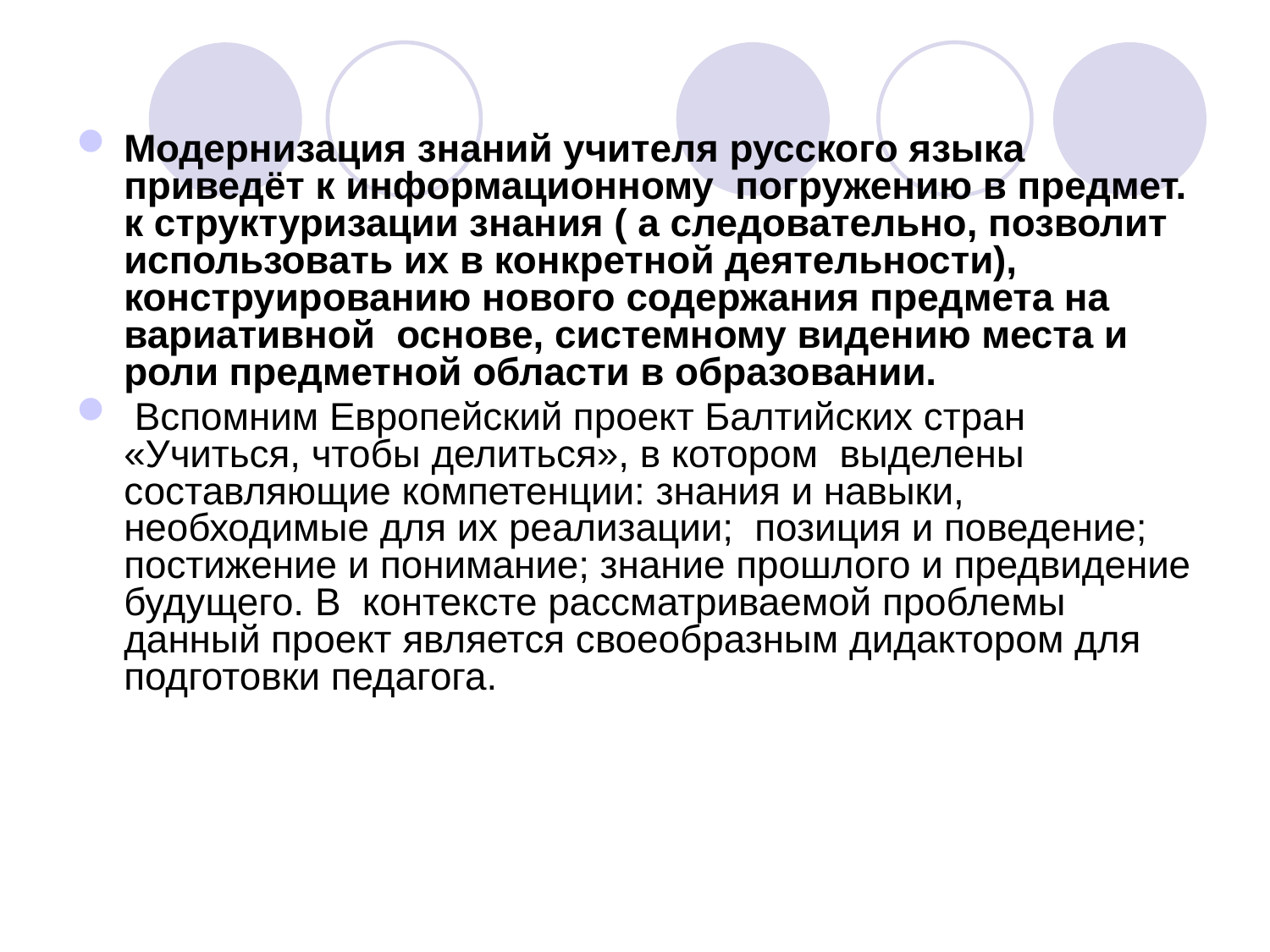

Модернизация знаний учителя русского языка приведёт к информационному  погружению в предмет. к структуризации знания ( а следовательно, позволит использовать их в конкретной деятельности), конструированию нового содержания предмета на вариативной  основе, системному видению места и роли предметной области в образовании.
 Вспомним Европейский проект Балтийских стран «Учиться, чтобы делиться», в котором  выделены составляющие компетенции: знания и навыки, необходимые для их реализации;  позиция и поведение; постижение и понимание; знание прошлого и предвидение будущего. В  контексте рассматриваемой проблемы данный проект является своеобразным дидактором для подготовки педагога.